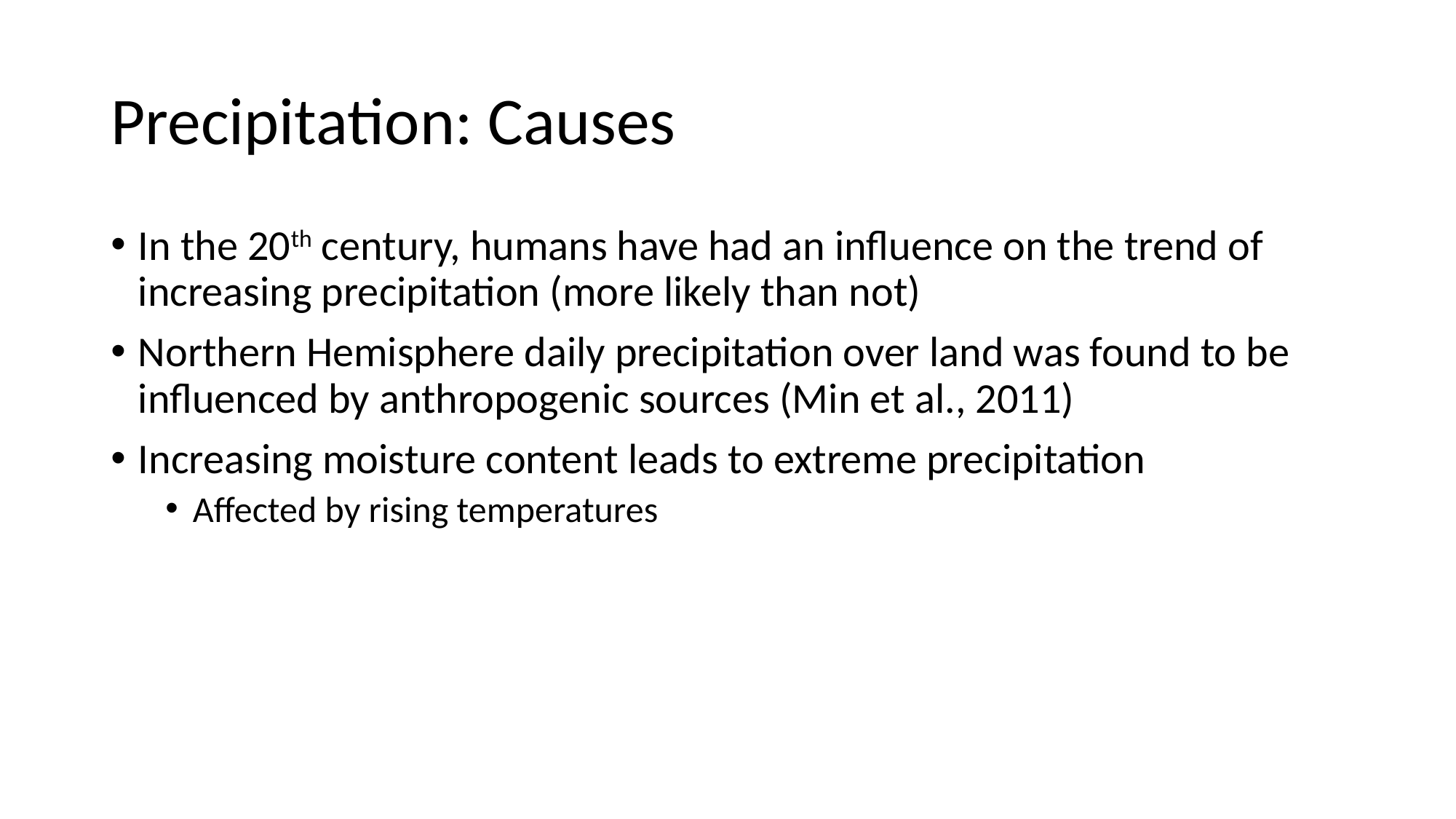

# Precipitation: Causes
In the 20th century, humans have had an influence on the trend of increasing precipitation (more likely than not)
Northern Hemisphere daily precipitation over land was found to be influenced by anthropogenic sources (Min et al., 2011)
Increasing moisture content leads to extreme precipitation
Affected by rising temperatures